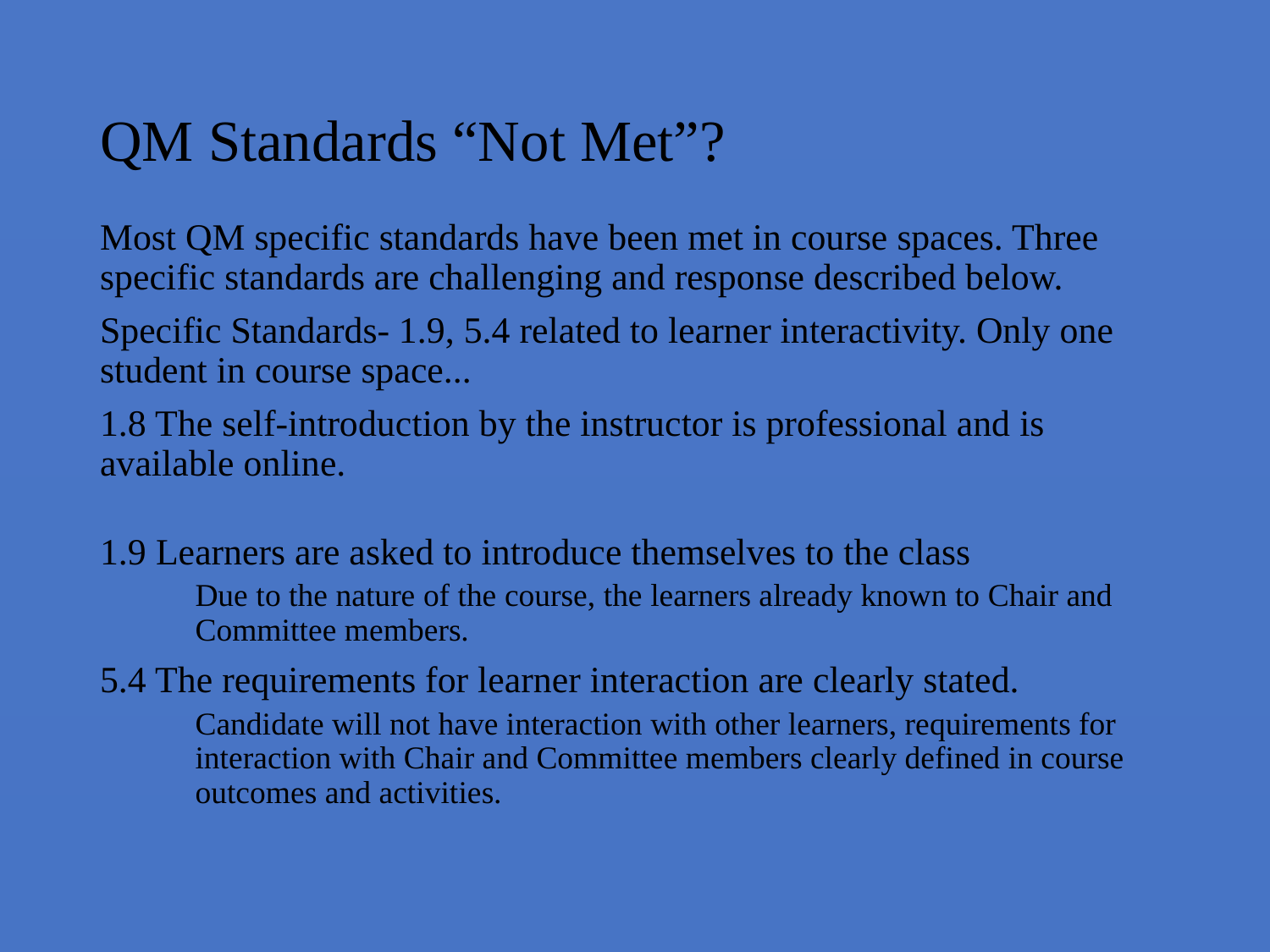

# QM Standards “Not Met”?
Most QM specific standards have been met in course spaces. Three specific standards are challenging and response described below.
Specific Standards- 1.9, 5.4 related to learner interactivity. Only one student in course space...
1.8 The self-introduction by the instructor is professional and is available online.

1.9 Learners are asked to introduce themselves to the class
Due to the nature of the course, the learners already known to Chair and Committee members.
5.4 The requirements for learner interaction are clearly stated.
Candidate will not have interaction with other learners, requirements for interaction with Chair and Committee members clearly defined in course outcomes and activities.